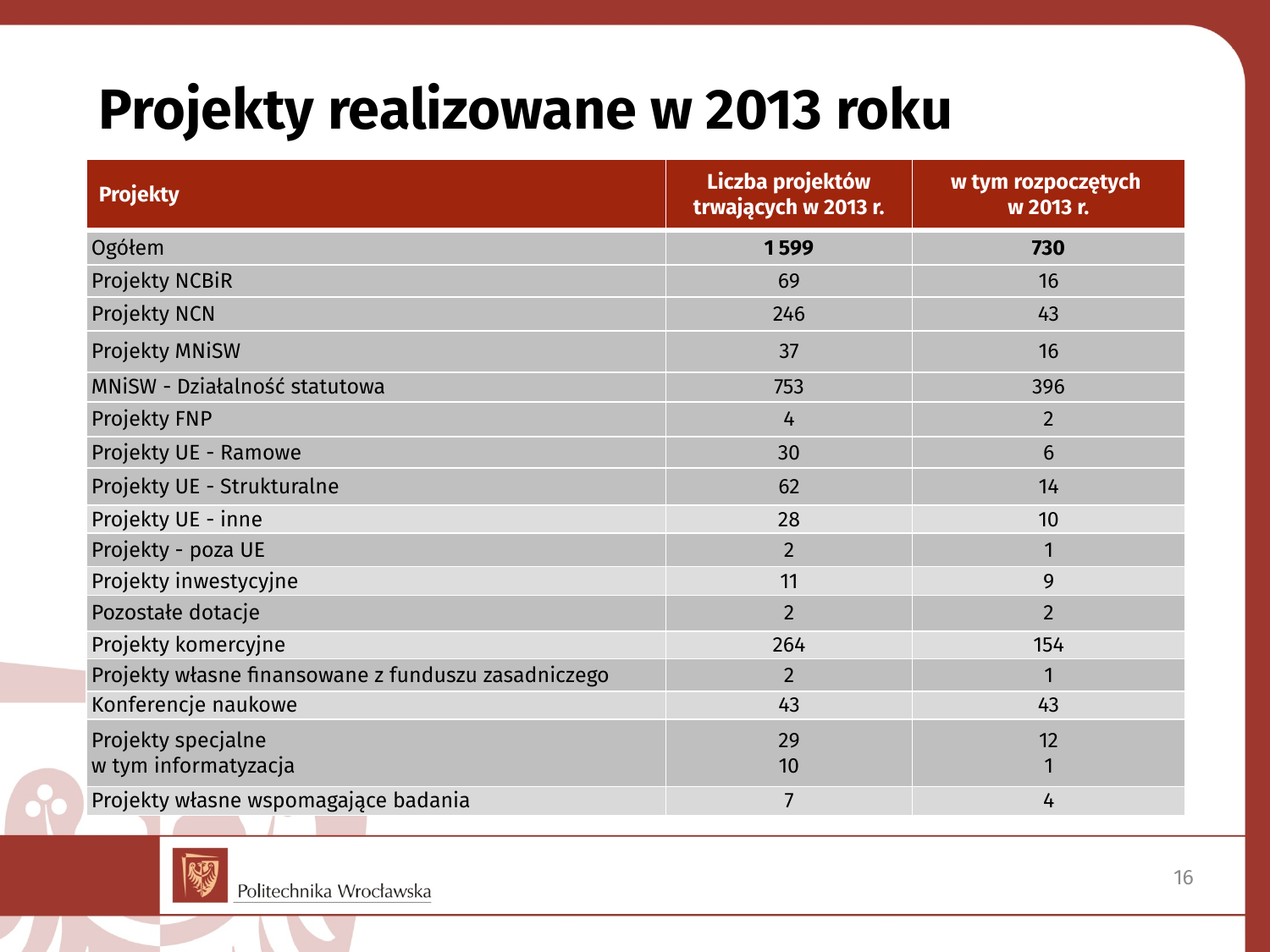

Projekty realizowane w 2013 roku
| Projekty | Liczba projektów trwających w 2013 r. | w tym rozpoczętych w 2013 r. |
| --- | --- | --- |
| Ogółem | 1 599 | 730 |
| Projekty NCBiR | 69 | 16 |
| Projekty NCN | 246 | 43 |
| Projekty MNiSW | 37 | 16 |
| MNiSW - Działalność statutowa | 753 | 396 |
| Projekty FNP | 4 | 2 |
| Projekty UE - Ramowe | 30 | 6 |
| Projekty UE - Strukturalne | 62 | 14 |
| Projekty UE - inne | 28 | 10 |
| Projekty - poza UE | 2 | 1 |
| Projekty inwestycyjne | 11 | 9 |
| Pozostałe dotacje | 2 | 2 |
| Projekty komercyjne | 264 | 154 |
| Projekty własne finansowane z funduszu zasadniczego | 2 | 1 |
| Konferencje naukowe | 43 | 43 |
| Projekty specjalne w tym informatyzacja | 29 10 | 12 1 |
| Projekty własne wspomagające badania | 7 | 4 |
16